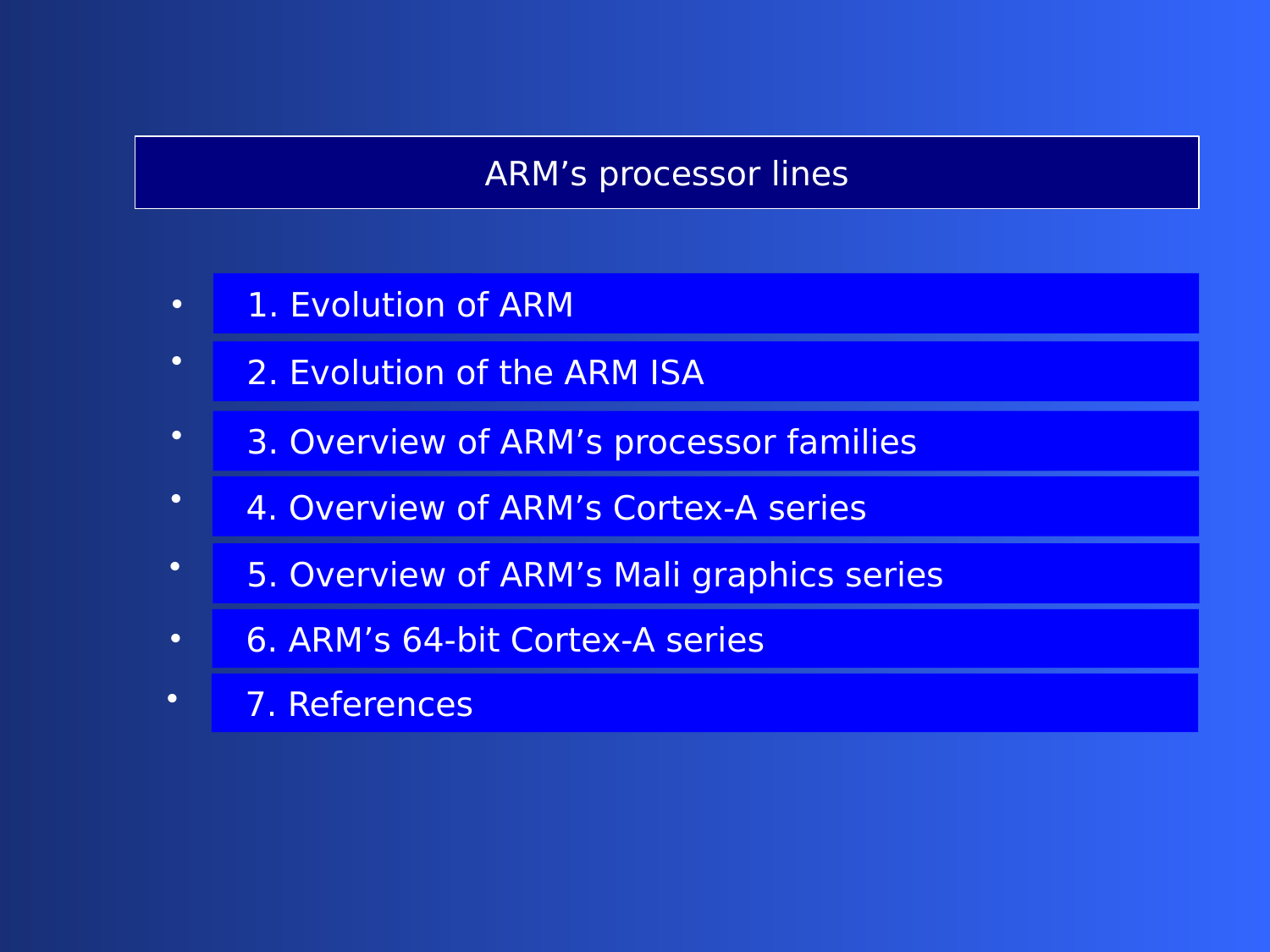

ARM’s processor lines
  1. Evolution of ARM

  2. Evolution of the ARM ISA
  3. Overview of ARM’s processor families

  4. Overview of ARM’s Cortex-A series

  5. Overview of ARM’s Mali graphics series

  6. ARM’s 64-bit Cortex-A series

  7. References